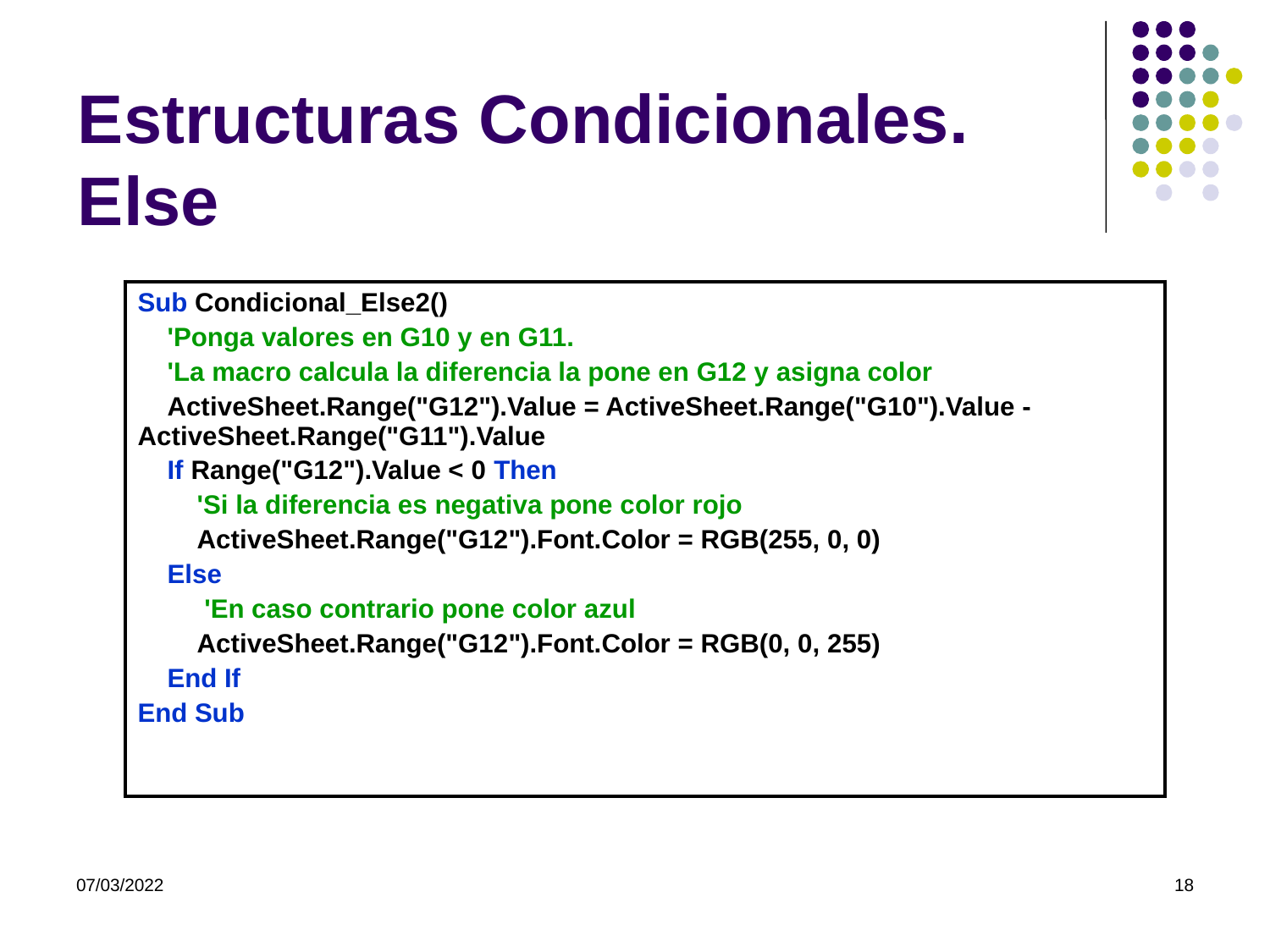

# Estructuras Condicionales. Else
| Sub Condicional\_Else2() 'Ponga valores en G10 y en G11. 'La macro calcula la diferencia la pone en G12 y asigna color ActiveSheet.Range("G12").Value = ActiveSheet.Range("G10").Value - ActiveSheet.Range("G11").Value If Range("G12").Value < 0 Then 'Si la diferencia es negativa pone color rojo ActiveSheet.Range("G12").Font.Color = RGB(255, 0, 0) Else 'En caso contrario pone color azul ActiveSheet.Range("G12").Font.Color = RGB(0, 0, 255) End If End Sub |
| --- |
07/03/2022
18